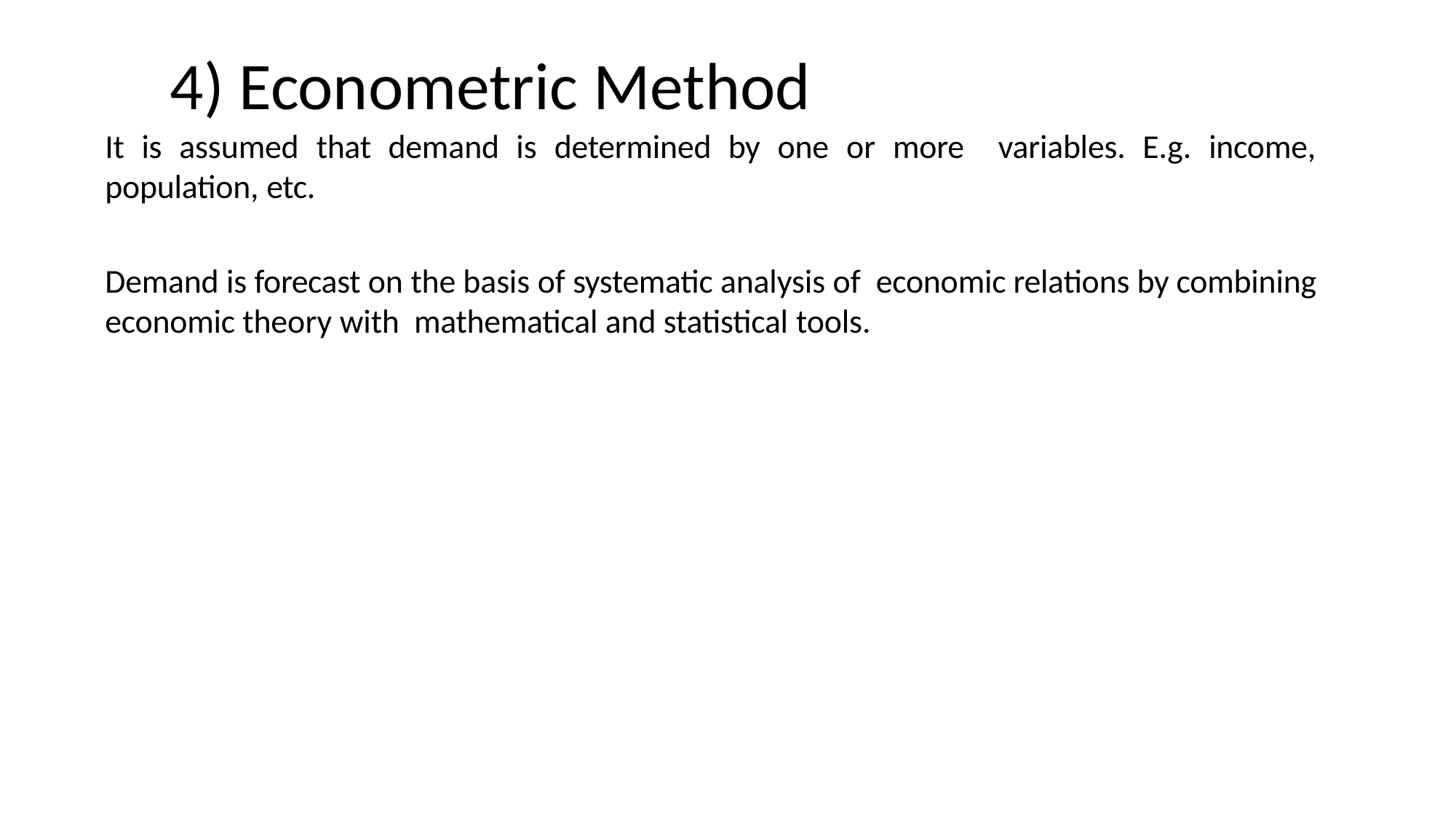

# 4) Econometric Method
It is assumed that demand is determined by one or more  variables. E.g. income, population, etc.

Demand is forecast on the basis of systematic analysis of  economic relations by combining economic theory with  mathematical and statistical tools.